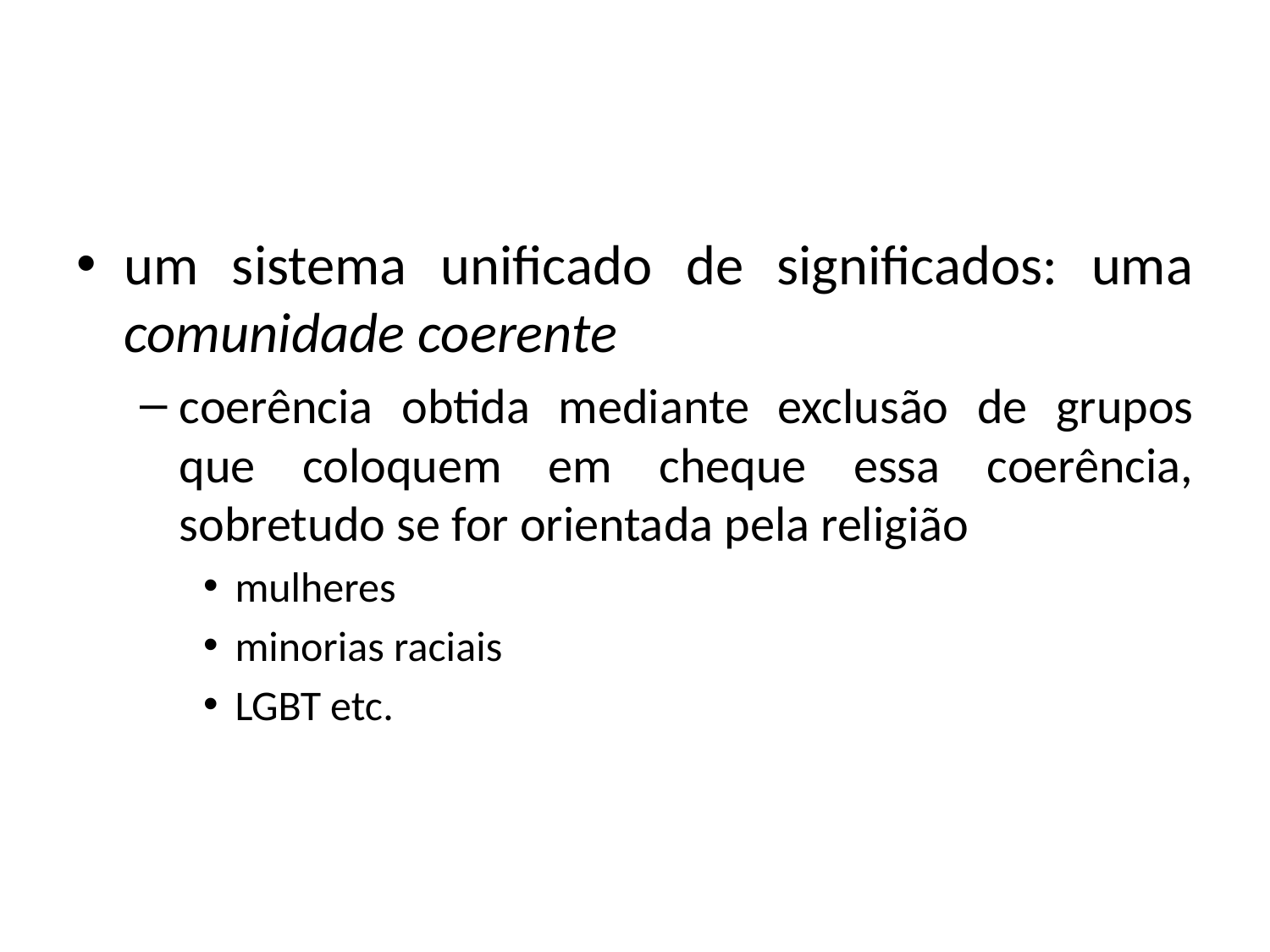

#
um sistema unificado de significados: uma comunidade coerente
coerência obtida mediante exclusão de grupos que coloquem em cheque essa coerência, sobretudo se for orientada pela religião
mulheres
minorias raciais
LGBT etc.